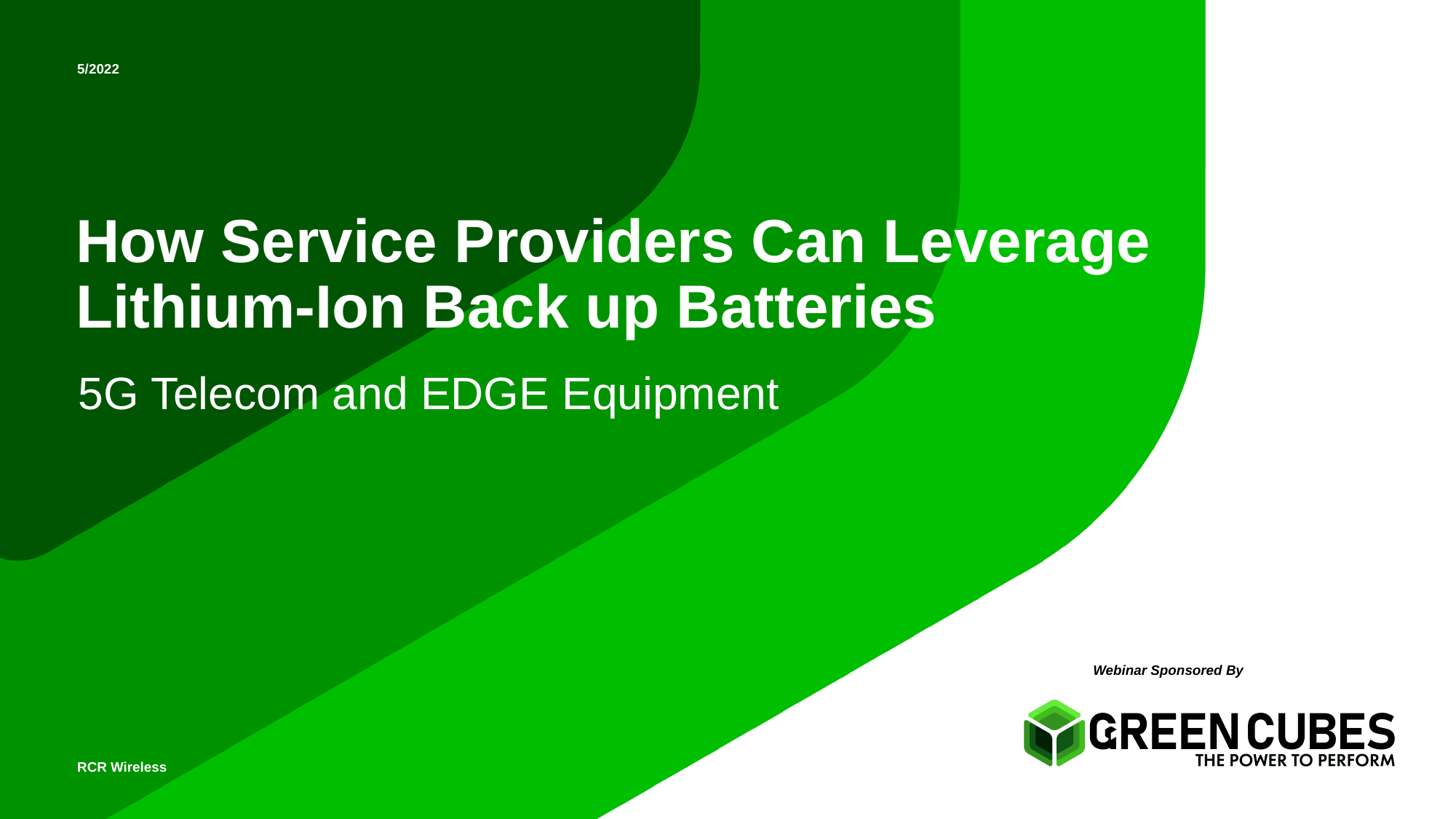

5/2022
# How Service Providers Can Leverage Lithium-Ion Back up Batteries
5G Telecom and EDGE Equipment
Webinar Sponsored By
RCR Wireless